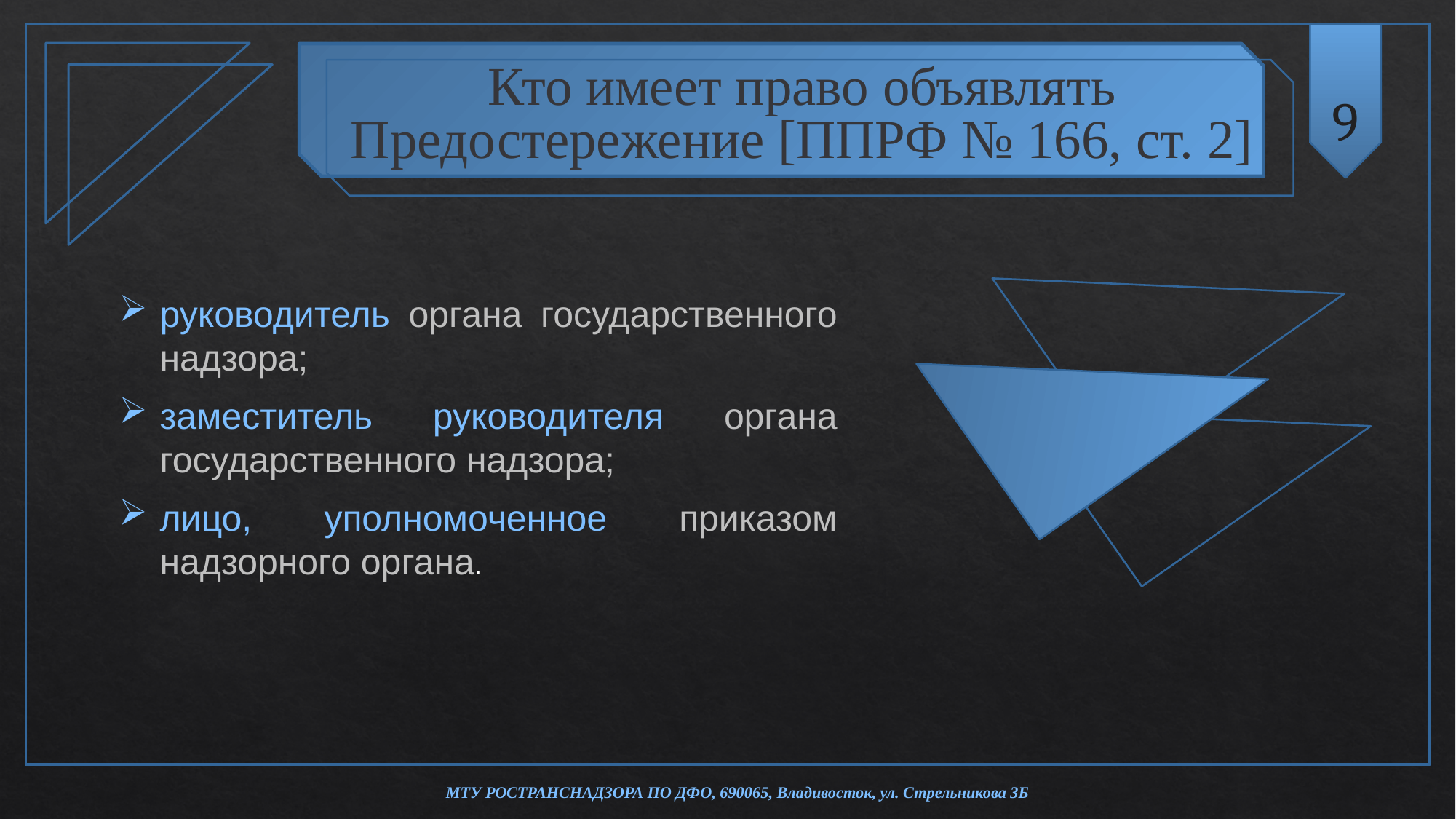

9

Кто имеет право объявлять Предостережение [ППРФ № 166, ст. 2]

руководитель органа государственного надзора;

заместитель руководителя органа государственного надзора;

лицо, уполномоченное приказом надзорного органа.

МТУ РОСТРАНСНАДЗОРА ПО ДФО, 690065, Владивосток, ул. Стрельникова 3Б